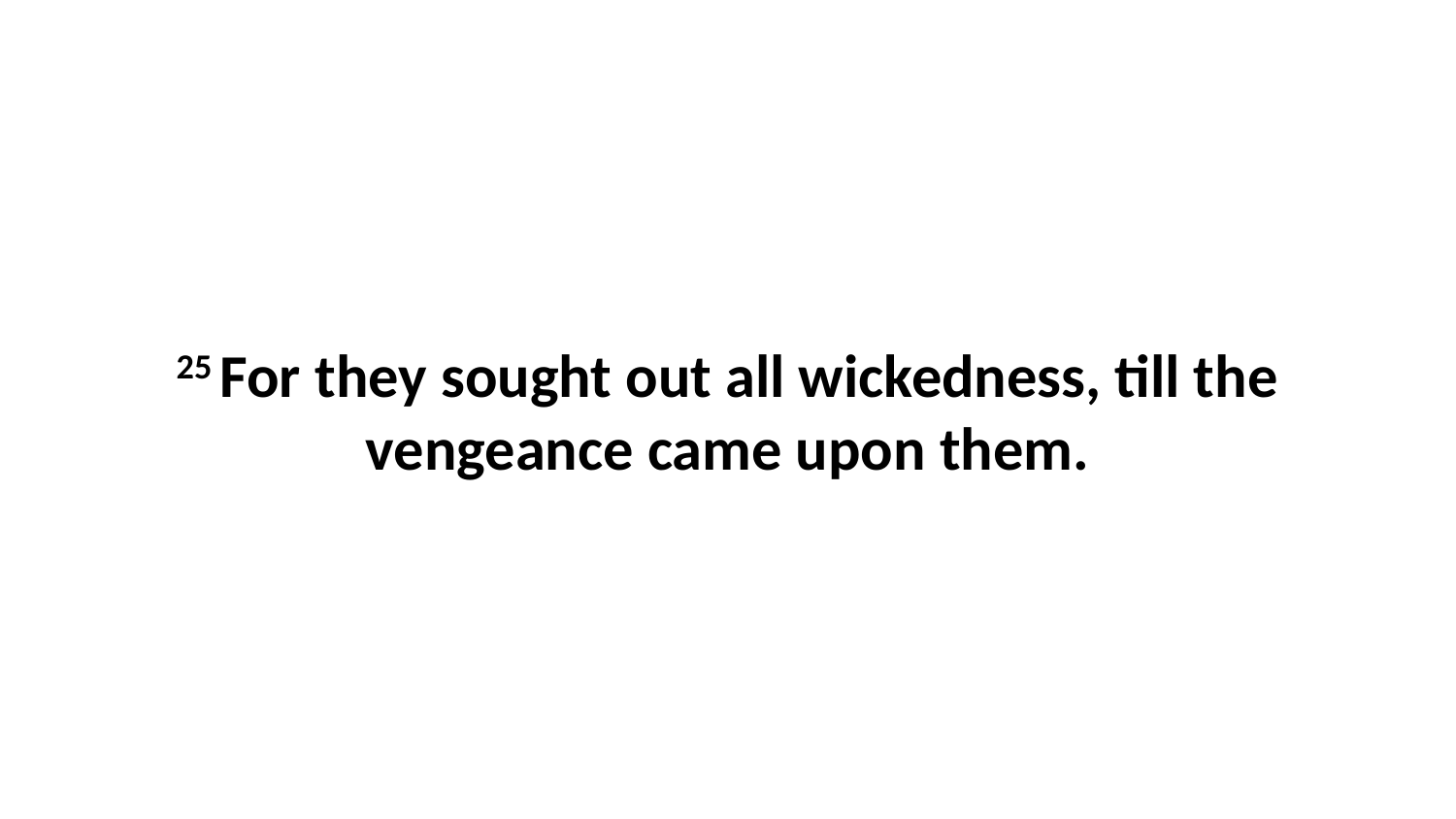

25 For they sought out all wickedness, till the vengeance came upon them.